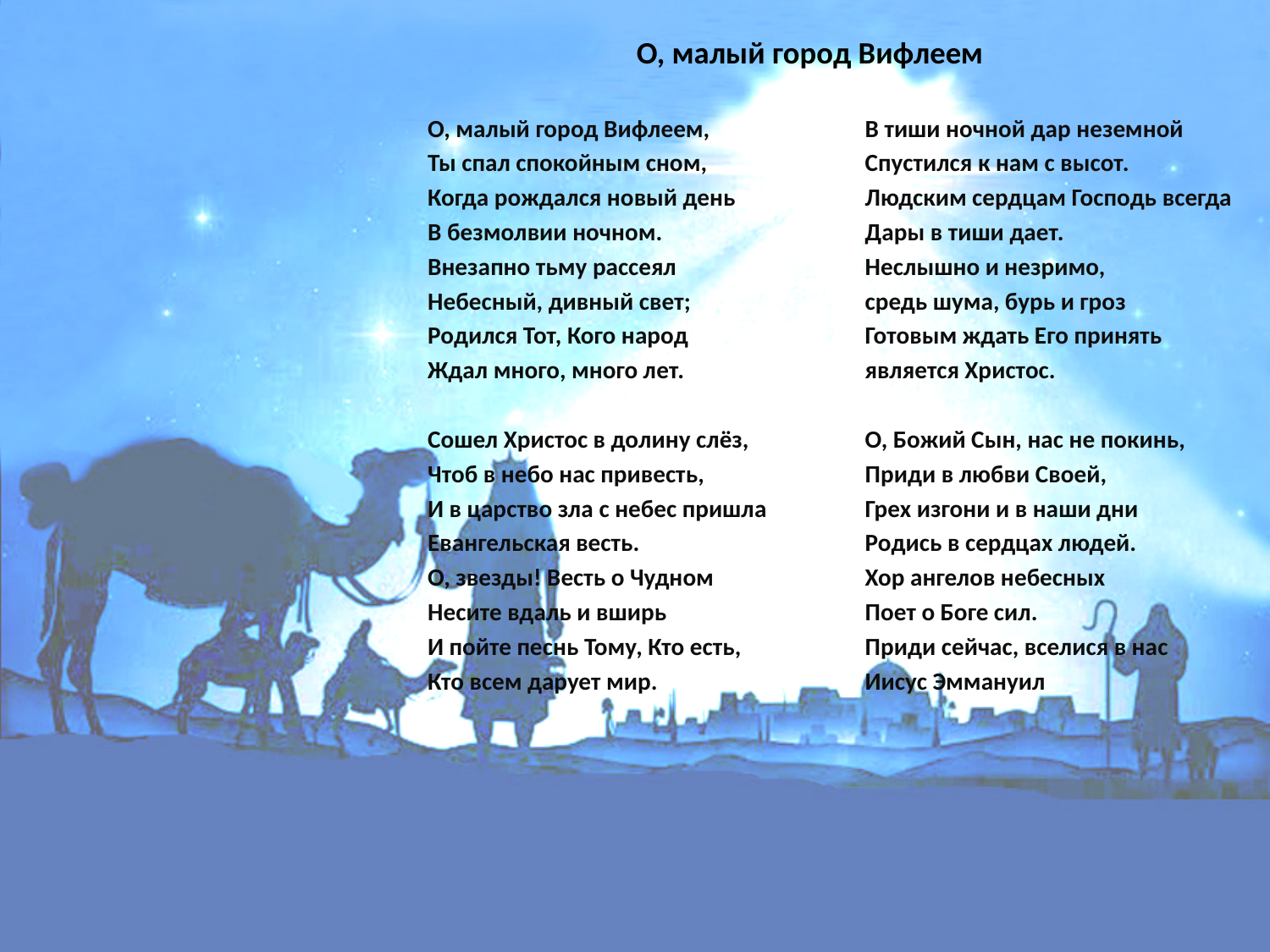

# О, малый город Вифлеем
О, малый город Вифлеем,
Ты спал спокойным сном,
Когда рождался новый день
В безмолвии ночном.
Внезапно тьму рассеял
Небесный, дивный свет;
Родился Тот, Кого народ
Ждал много, много лет.

Сошел Христос в долину слёз,
Чтоб в небо нас привесть,
И в царство зла с небес пришла
Евангельская весть.
О, звезды! Весть о Чудном
Несите вдаль и вширь
И пойте песнь Тому, Кто есть,
Кто всем дарует мир.

В тиши ночной дар неземной
Спустился к нам с высот.
Людским сердцам Господь всегда
Дары в тиши дает.
Неслышно и незримо,
средь шума, бурь и гроз
Готовым ждать Его принять
является Христос.

О, Божий Сын, нас не покинь,
Приди в любви Своей,
Грех изгони и в наши дни
Родись в сердцах людей.
Хор ангелов небесных
Поет о Боге сил.
Приди сейчас, вселися в нас
Иисус Эммануил